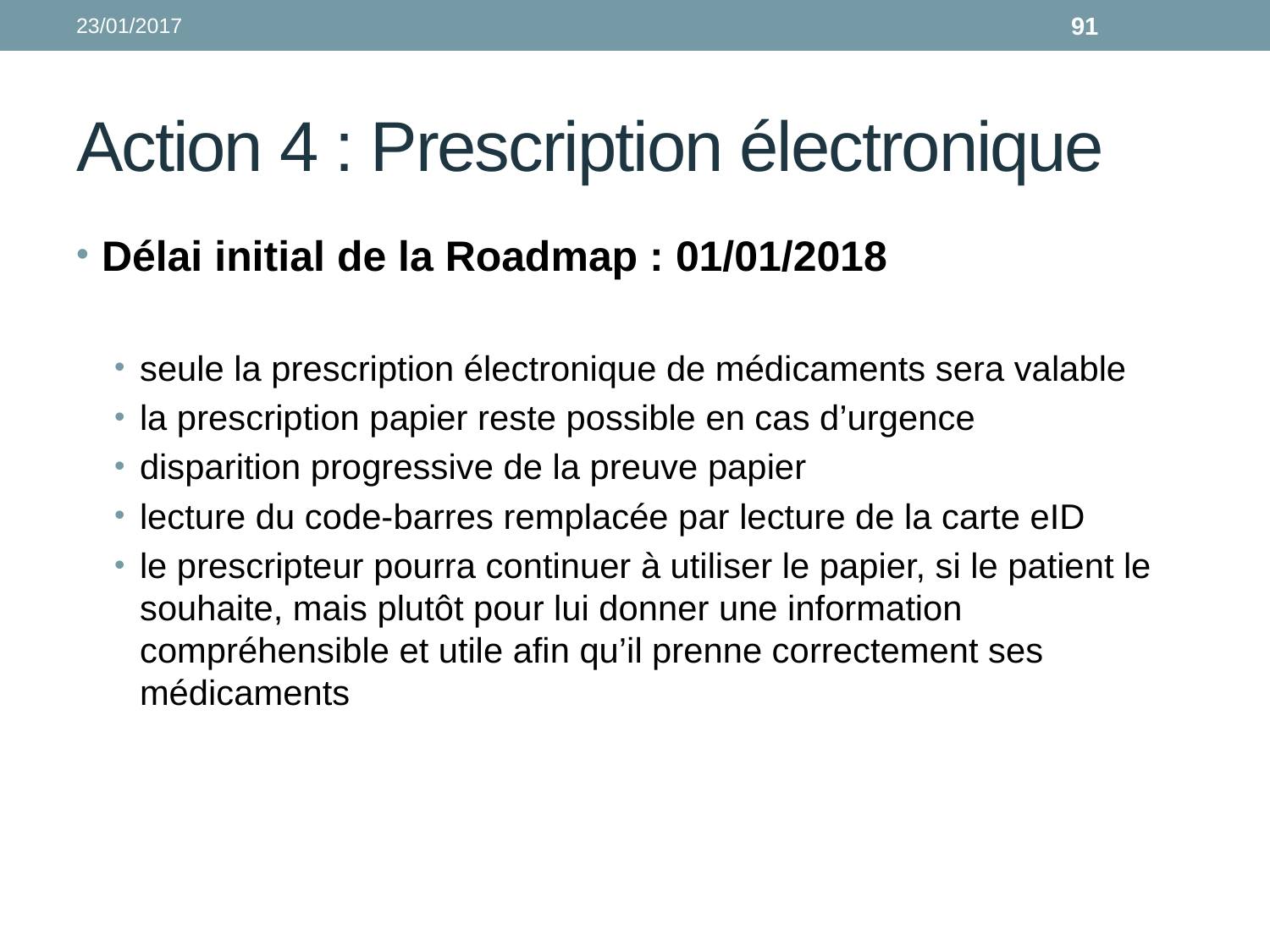

23/01/2017
91
# Action 4 : Prescription électronique
Délai initial de la Roadmap : 01/01/2018

seule la prescription électronique de médicaments sera valable
la prescription papier reste possible en cas d’urgence
disparition progressive de la preuve papier
lecture du code-barres remplacée par lecture de la carte eID
le prescripteur pourra continuer à utiliser le papier, si le patient le souhaite, mais plutôt pour lui donner une information compréhensible et utile afin qu’il prenne correctement ses médicaments